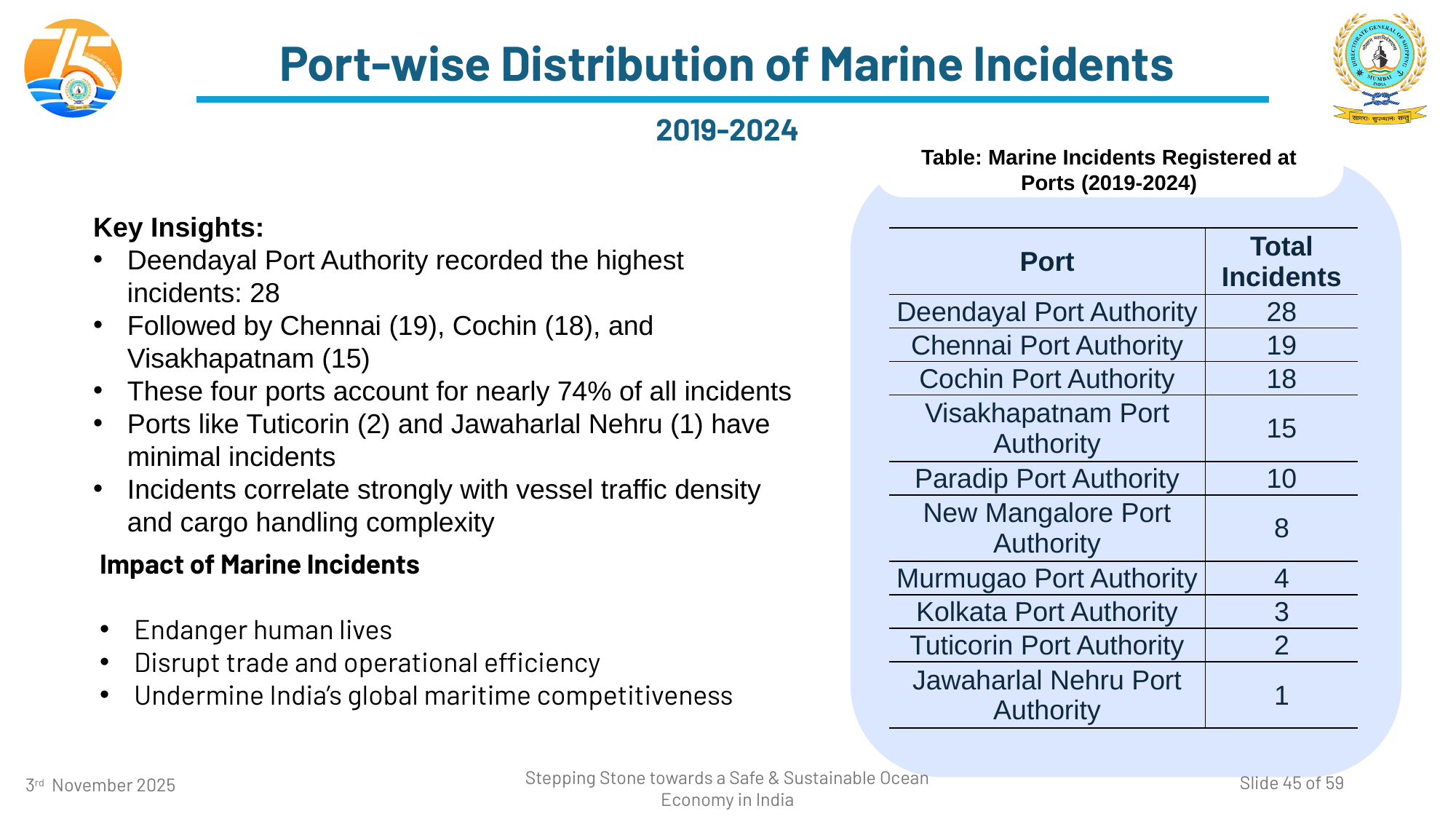

# Port-wise Distribution of Marine Incidents
2019-2024
Table: Marine Incidents Registered at Ports (2019-2024)

Key Insights:
Deendayal Port Authority recorded the highest incidents: 28
Followed by Chennai (19), Cochin (18), and Visakhapatnam (15)
These four ports account for nearly 74% of all incidents
Ports like Tuticorin (2) and Jawaharlal Nehru (1) have minimal incidents
Incidents correlate strongly with vessel traffic density and cargo handling complexity
| Port | Total Incidents |
| --- | --- |
| Deendayal Port Authority | 28 |
| Chennai Port Authority | 19 |
| Cochin Port Authority | 18 |
| Visakhapatnam Port Authority | 15 |
| Paradip Port Authority | 10 |
| New Mangalore Port Authority | 8 |
| Murmugao Port Authority | 4 |
| Kolkata Port Authority | 3 |
| Tuticorin Port Authority | 2 |
| Jawaharlal Nehru Port Authority | 1 |
Impact of Marine Incidents

Endanger human lives
Disrupt trade and operational efficiency
Undermine India’s global maritime competitiveness
Slide 45 of 59
Stepping Stone towards a Safe & Sustainable Ocean Economy in India